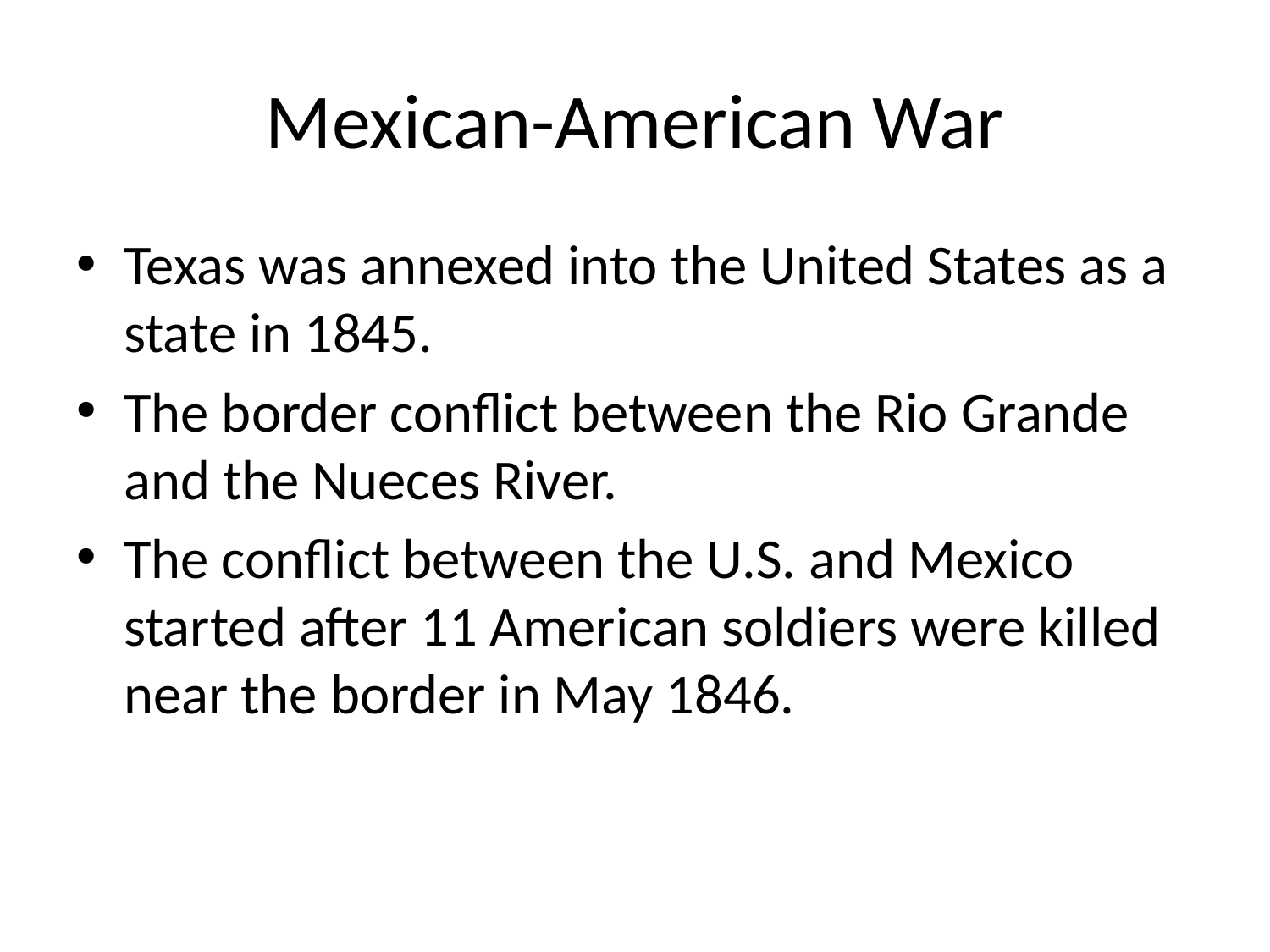

# Mexican-American War
Texas was annexed into the United States as a state in 1845.
The border conflict between the Rio Grande and the Nueces River.
The conflict between the U.S. and Mexico started after 11 American soldiers were killed near the border in May 1846.